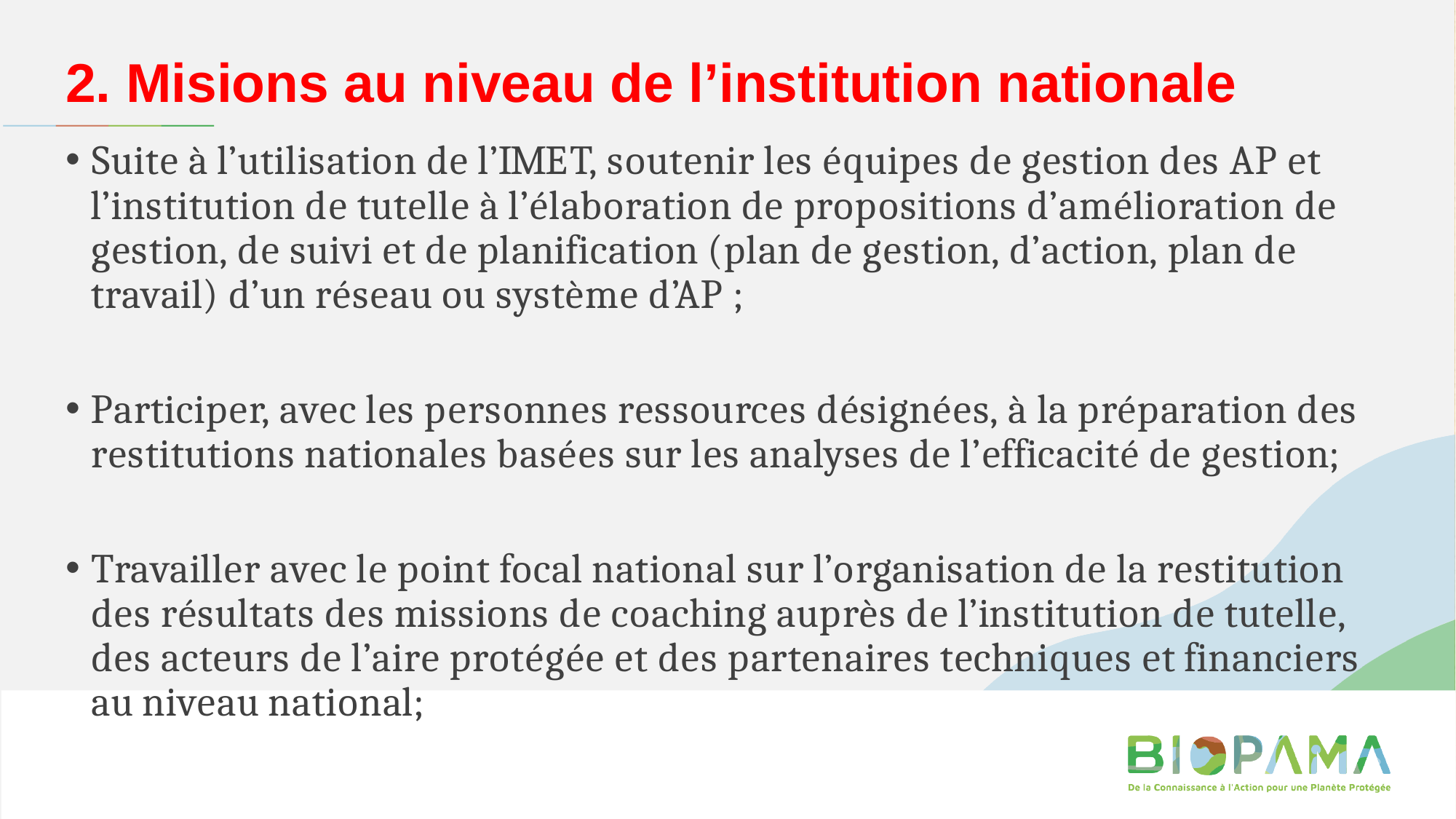

# 2. Misions au niveau de l’institution nationale
Suite à l’utilisation de l’IMET, soutenir les équipes de gestion des AP et l’institution de tutelle à l’élaboration de propositions d’amélioration de gestion, de suivi et de planification (plan de gestion, d’action, plan de travail) d’un réseau ou système d’AP ;

Participer, avec les personnes ressources désignées, à la préparation des restitutions nationales basées sur les analyses de l’efficacité de gestion;

Travailler avec le point focal national sur l’organisation de la restitution des résultats des missions de coaching auprès de l’institution de tutelle, des acteurs de l’aire protégée et des partenaires techniques et financiers au niveau national;